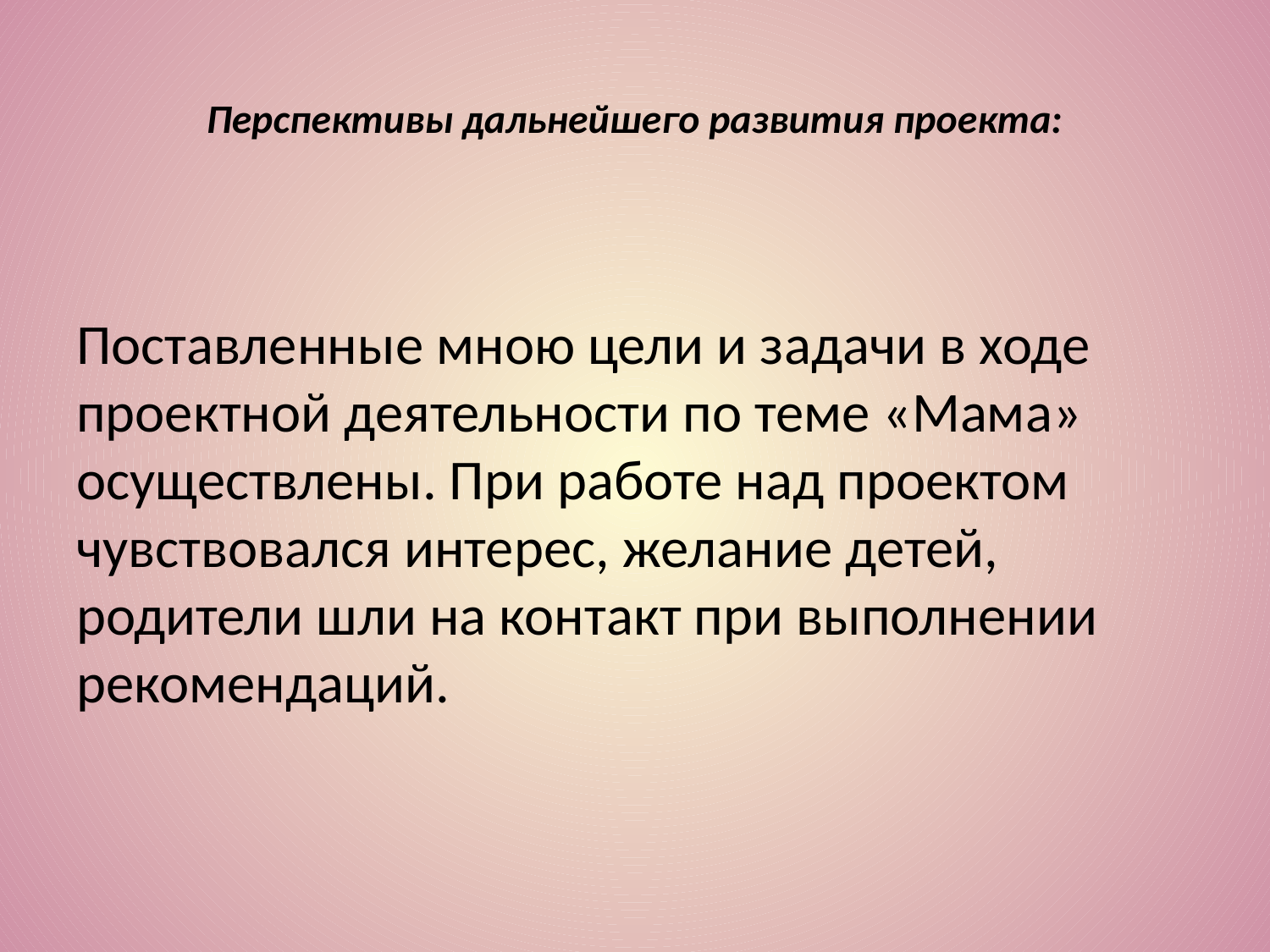

# Перспективы дальнейшего развития проекта:

Поставленные мною цели и задачи в ходе проектной деятельности по теме «Мама» осуществлены. При работе над проектом чувствовался интерес, желание детей, родители шли на контакт при выполнении рекомендаций.